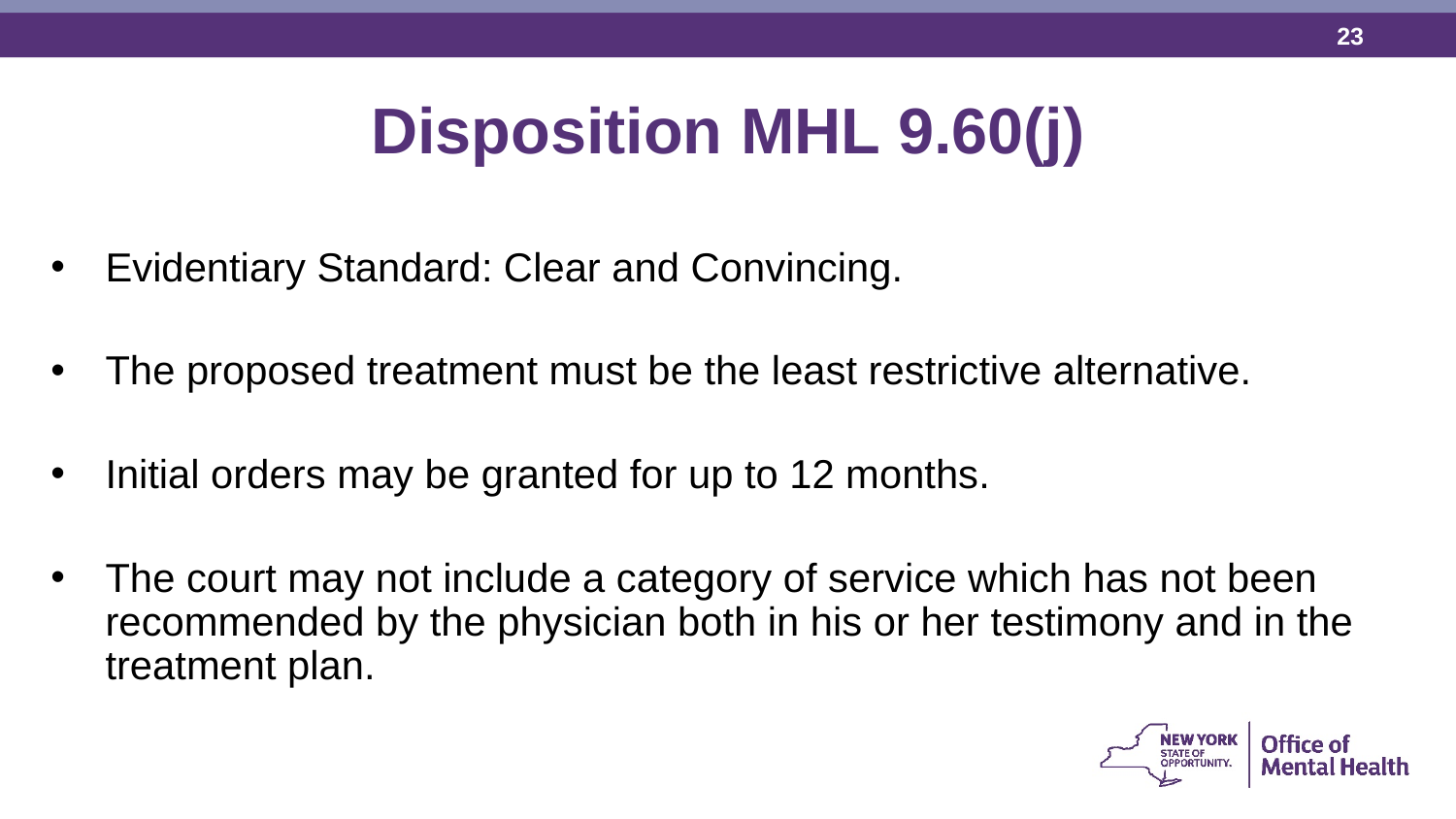

Disposition MHL 9.60(j)
Evidentiary Standard: Clear and Convincing.

The proposed treatment must be the least restrictive alternative.

Initial orders may be granted for up to 12 months.

The court may not include a category of service which has not been recommended by the physician both in his or her testimony and in the treatment plan.